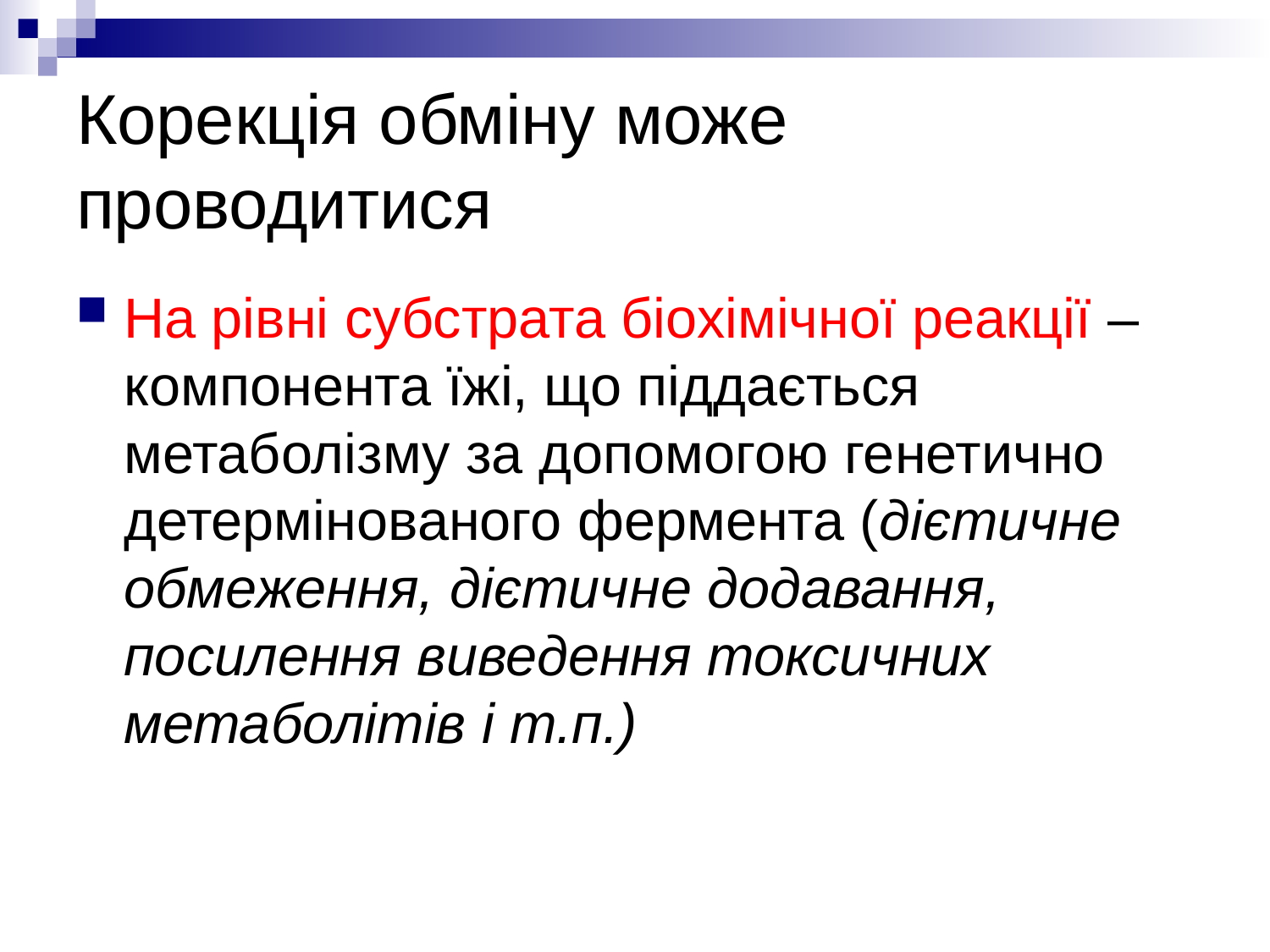

# Корекція обміну може проводитися
На рівні субстрата біохімічної реакції – компонента їжі, що піддається метаболізму за допомогою генетично детермінованого фермента (дієтичне обмеження, дієтичне додавання, посилення виведення токсичних метаболітів і т.п.)